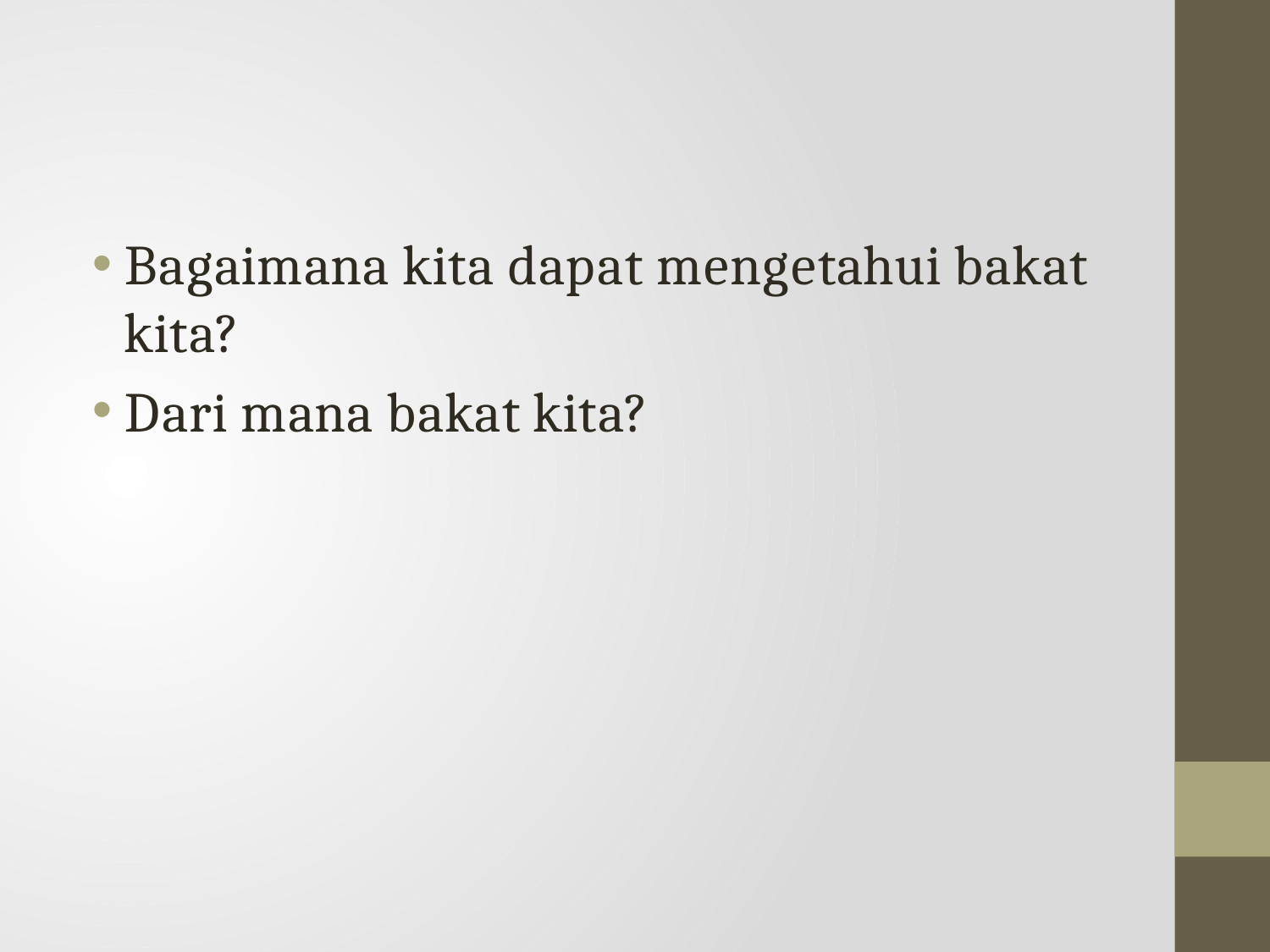

#
Bagaimana kita dapat mengetahui bakat kita?
Dari mana bakat kita?